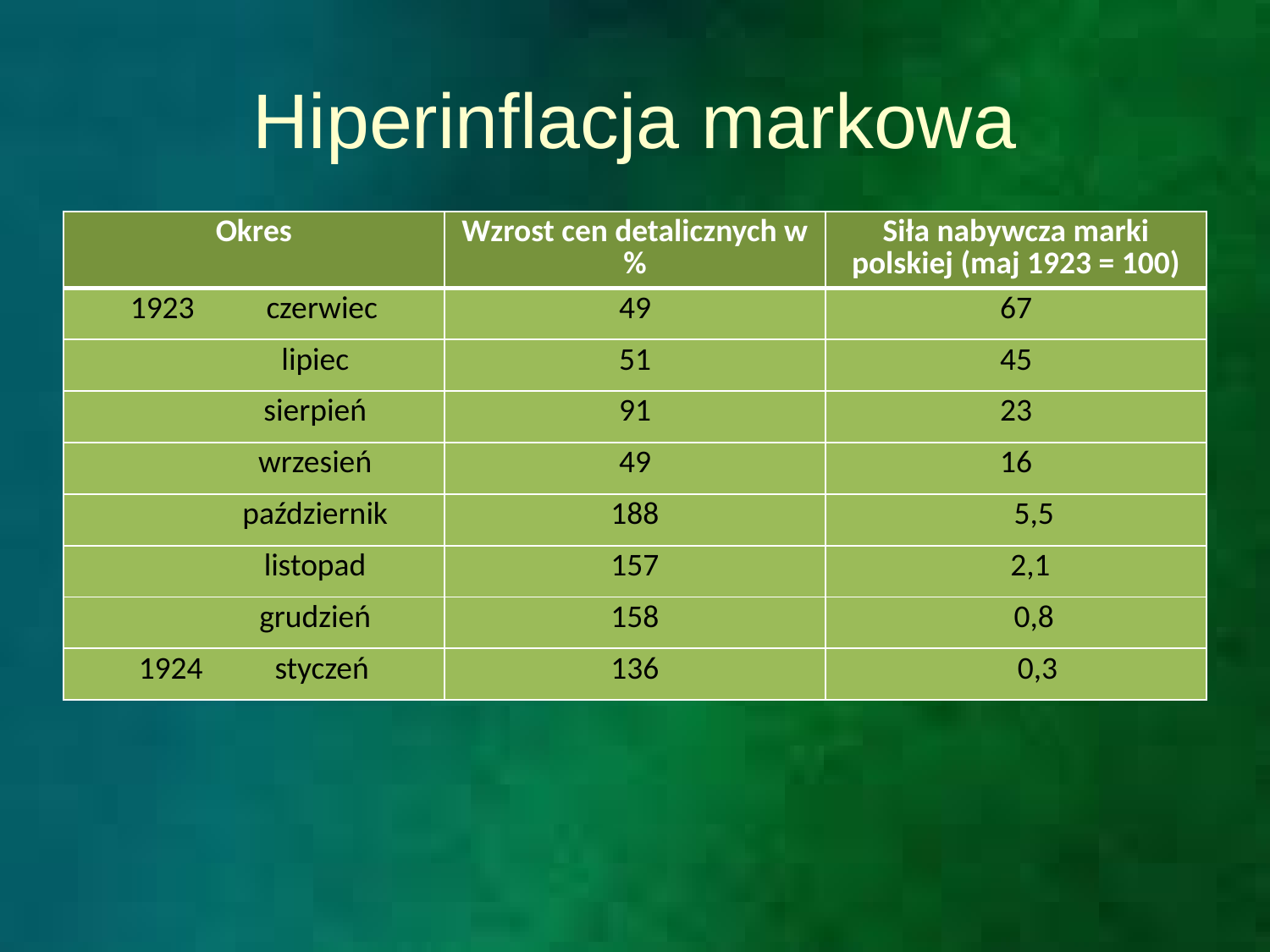

# Hiperinflacja markowa
| Okres | Wzrost cen detalicznych w % | Siła nabywcza marki polskiej (maj 1923 = 100) |
| --- | --- | --- |
| 1923 czerwiec | 49 | 67 |
| lipiec | 51 | 45 |
| sierpień | 91 | 23 |
| wrzesień | 49 | 16 |
| październik | 188 | 5,5 |
| listopad | 157 | 2,1 |
| grudzień | 158 | 0,8 |
| 1924 styczeń | 136 | 0,3 |